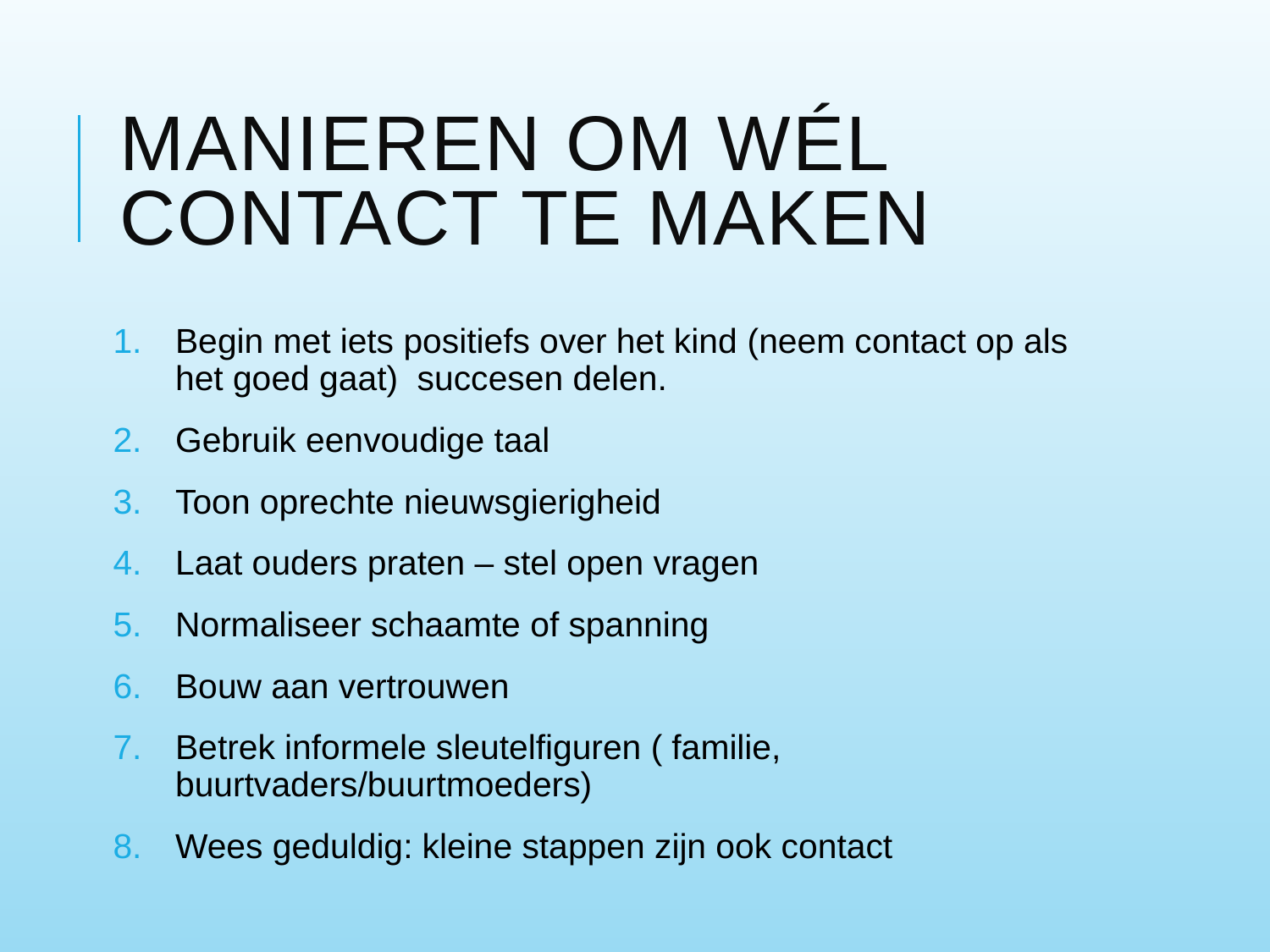

# manieren om wél contact te maken
Begin met iets positiefs over het kind (neem contact op als het goed gaat)  succesen delen.
Gebruik eenvoudige taal
Toon oprechte nieuwsgierigheid
Laat ouders praten – stel open vragen
Normaliseer schaamte of spanning
Bouw aan vertrouwen
Betrek informele sleutelfiguren ( familie, buurtvaders/buurtmoeders)
Wees geduldig: kleine stappen zijn ook contact